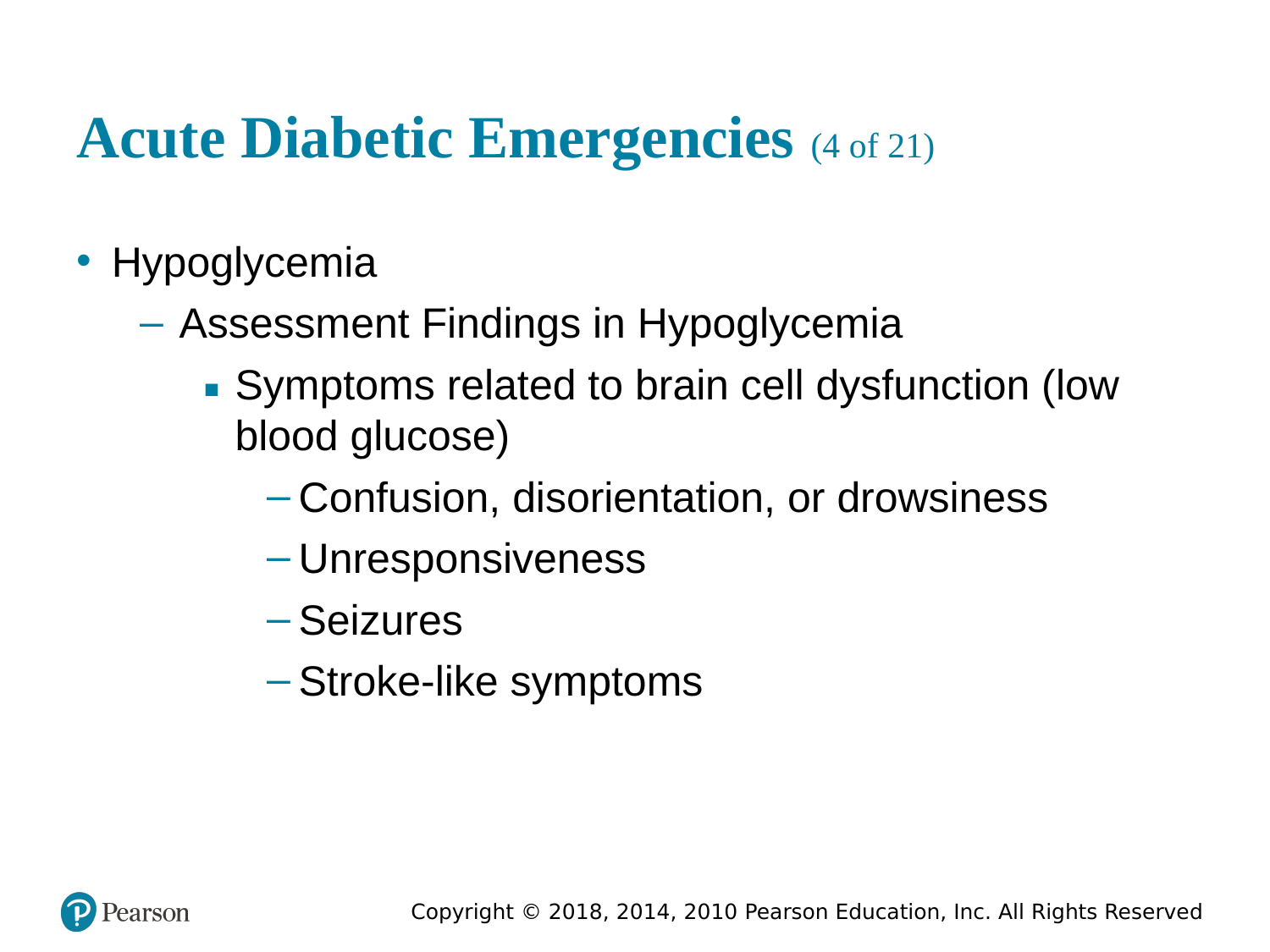

# Acute Diabetic Emergencies (4 of 21)
Hypoglycemia
Assessment Findings in Hypoglycemia
Symptoms related to brain cell dysfunction (low blood glucose)
Confusion, disorientation, or drowsiness
Unresponsiveness
Seizures
Stroke-like symptoms